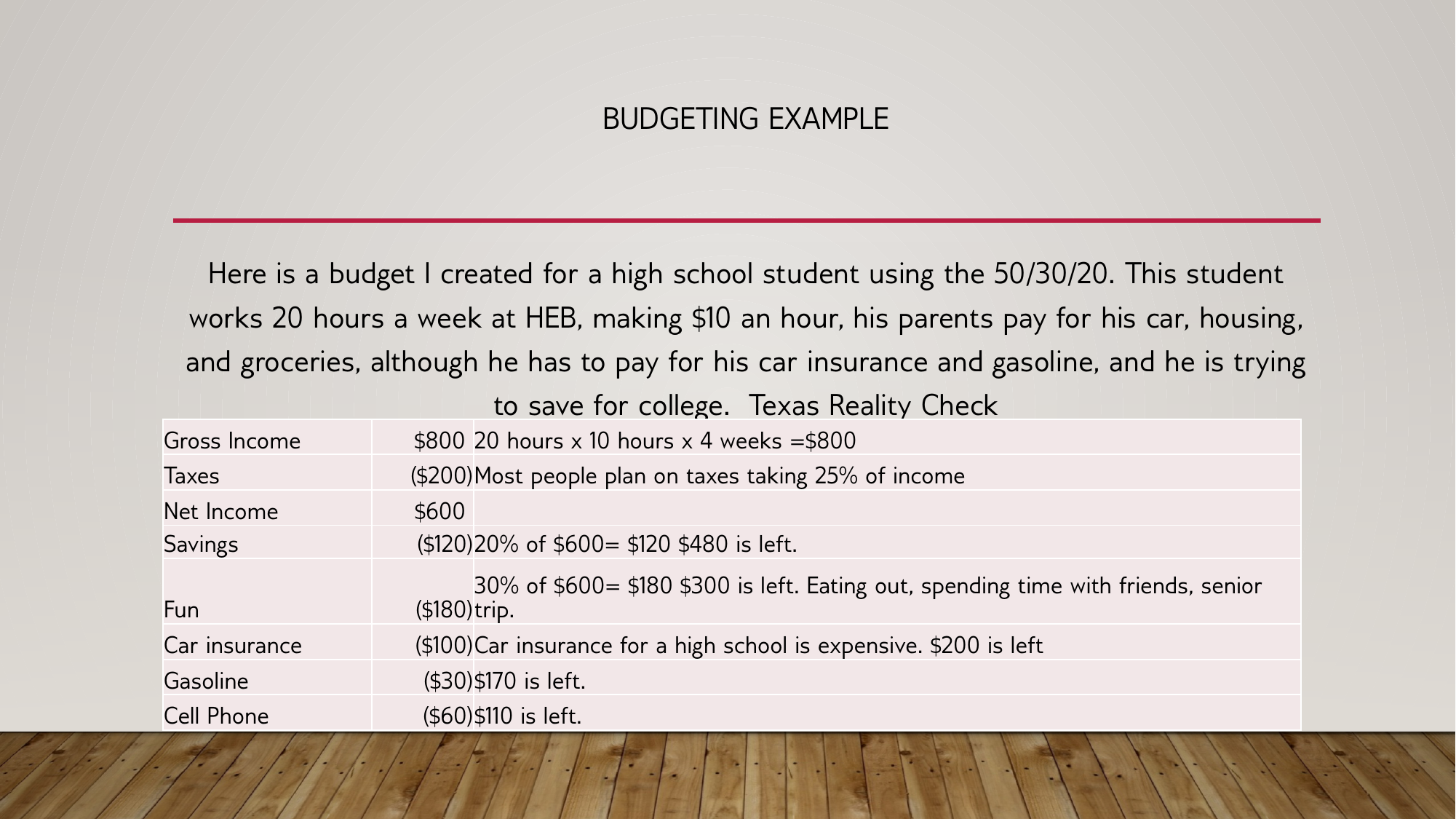

# Budgeting Example
Here is a budget I created for a high school student using the 50/30/20. This student works 20 hours a week at HEB, making $10 an hour, his parents pay for his car, housing, and groceries, although he has to pay for his car insurance and gasoline, and he is trying to save for college.  Texas Reality Check

| Gross Income | $800 | 20 hours x 10 hours x 4 weeks =$800 |
| --- | --- | --- |
| Taxes | ($200) | Most people plan on taxes taking 25% of income |
| Net Income | $600 |  |
| Savings | ($120) | 20% of $600= $120 $480 is left. |
| Fun | ($180) | 30% of $600= $180 $300 is left. Eating out, spending time with friends, senior trip. |
| Car insurance | ($100) | Car insurance for a high school is expensive. $200 is left |
| Gasoline | ($30) | $170 is left. |
| Cell Phone | ($60) | $110 is left. |